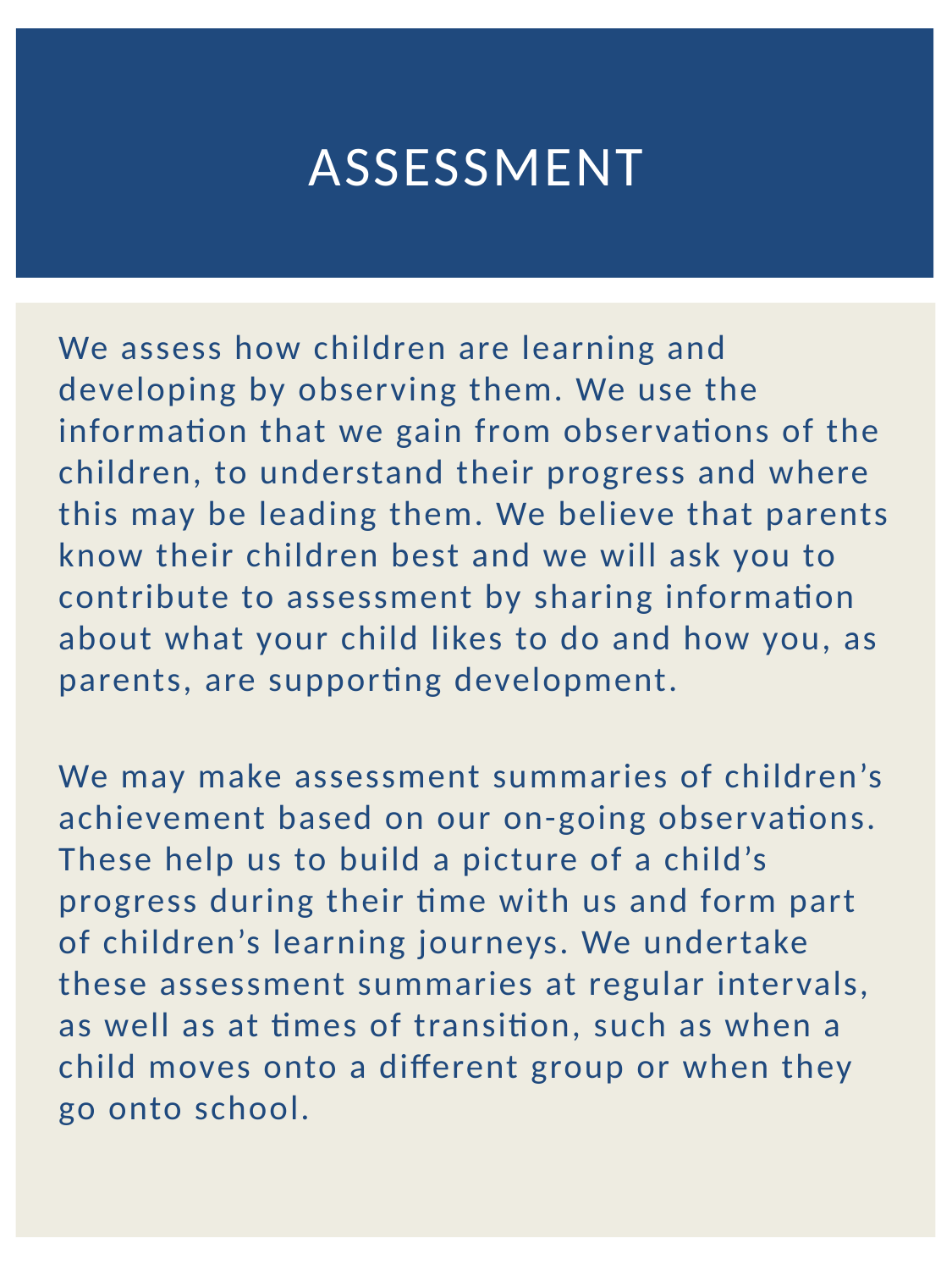

# Assessment
We assess how children are learning and developing by observing them. We use the information that we gain from observations of the children, to understand their progress and where this may be leading them. We believe that parents know their children best and we will ask you to contribute to assessment by sharing information about what your child likes to do and how you, as parents, are supporting development.

We may make assessment summaries of children’s achievement based on our on-going observations. These help us to build a picture of a child’s progress during their time with us and form part of children’s learning journeys. We undertake these assessment summaries at regular intervals, as well as at times of transition, such as when a child moves onto a different group or when they go onto school.